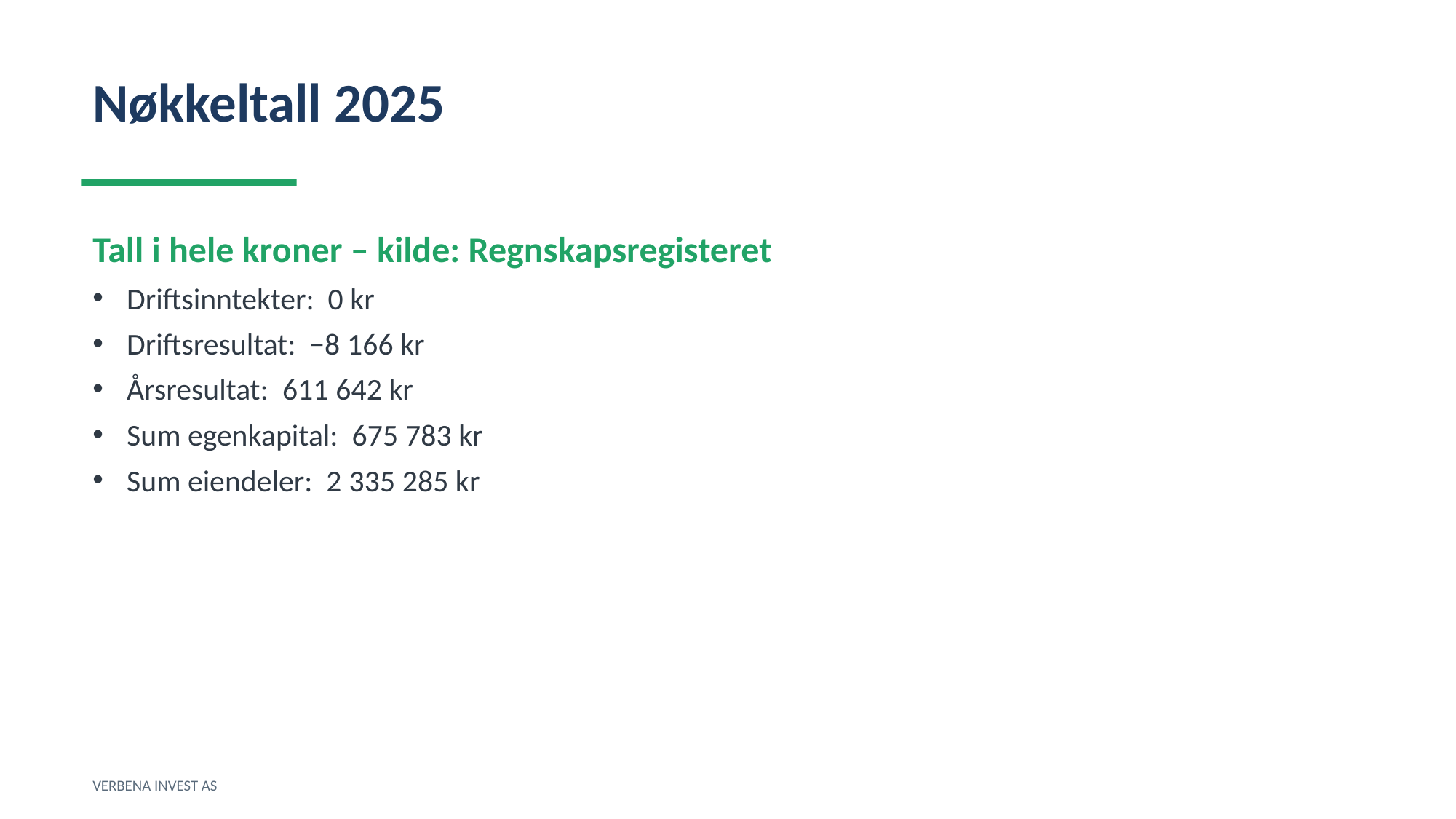

Nøkkeltall 2025

Tall i hele kroner – kilde: Regnskapsregisteret
Driftsinntekter:  0 kr
Driftsresultat:  −8 166 kr
Årsresultat:  611 642 kr
Sum egenkapital:  675 783 kr
Sum eiendeler:  2 335 285 kr
VERBENA INVEST AS